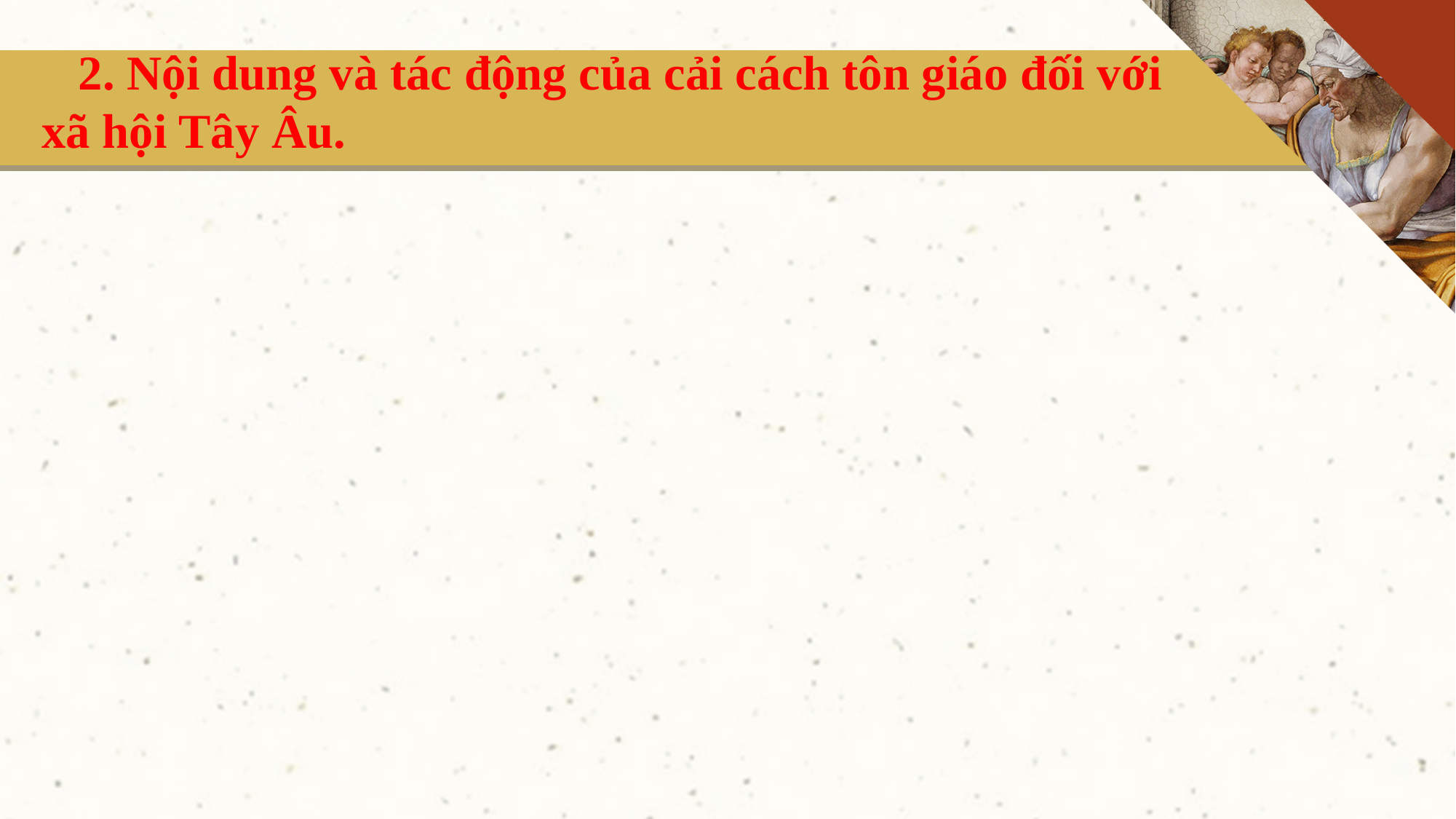

2. Nội dung và tác động của cải cách tôn giáo đối với xã hội Tây Âu.